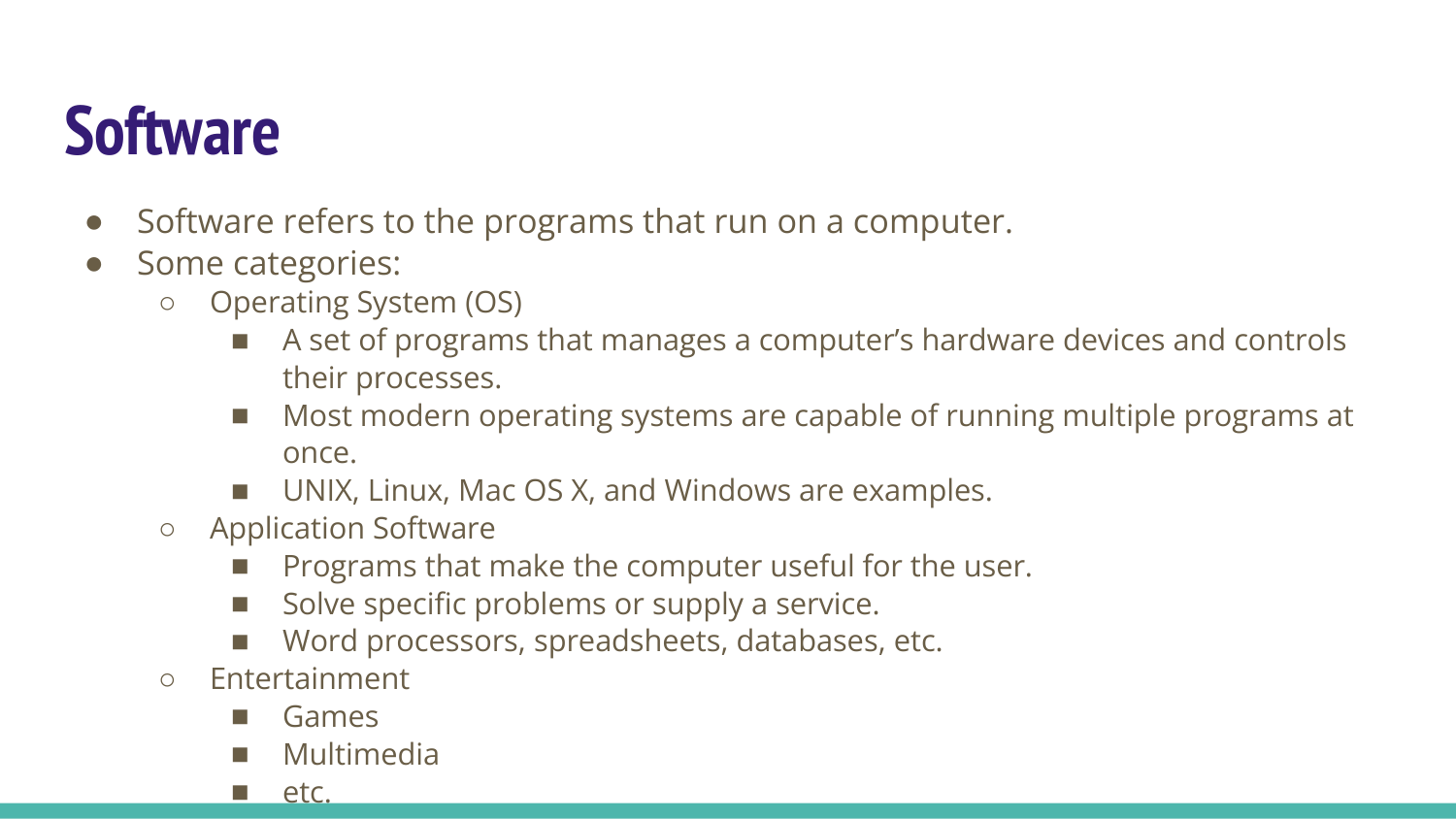

# Software
Software refers to the programs that run on a computer.
Some categories:
Operating System (OS)
A set of programs that manages a computer’s hardware devices and controls their processes.
Most modern operating systems are capable of running multiple programs at once.
UNIX, Linux, Mac OS X, and Windows are examples.
Application Software
Programs that make the computer useful for the user.
Solve specific problems or supply a service.
Word processors, spreadsheets, databases, etc.
Entertainment
Games
Multimedia
etc.